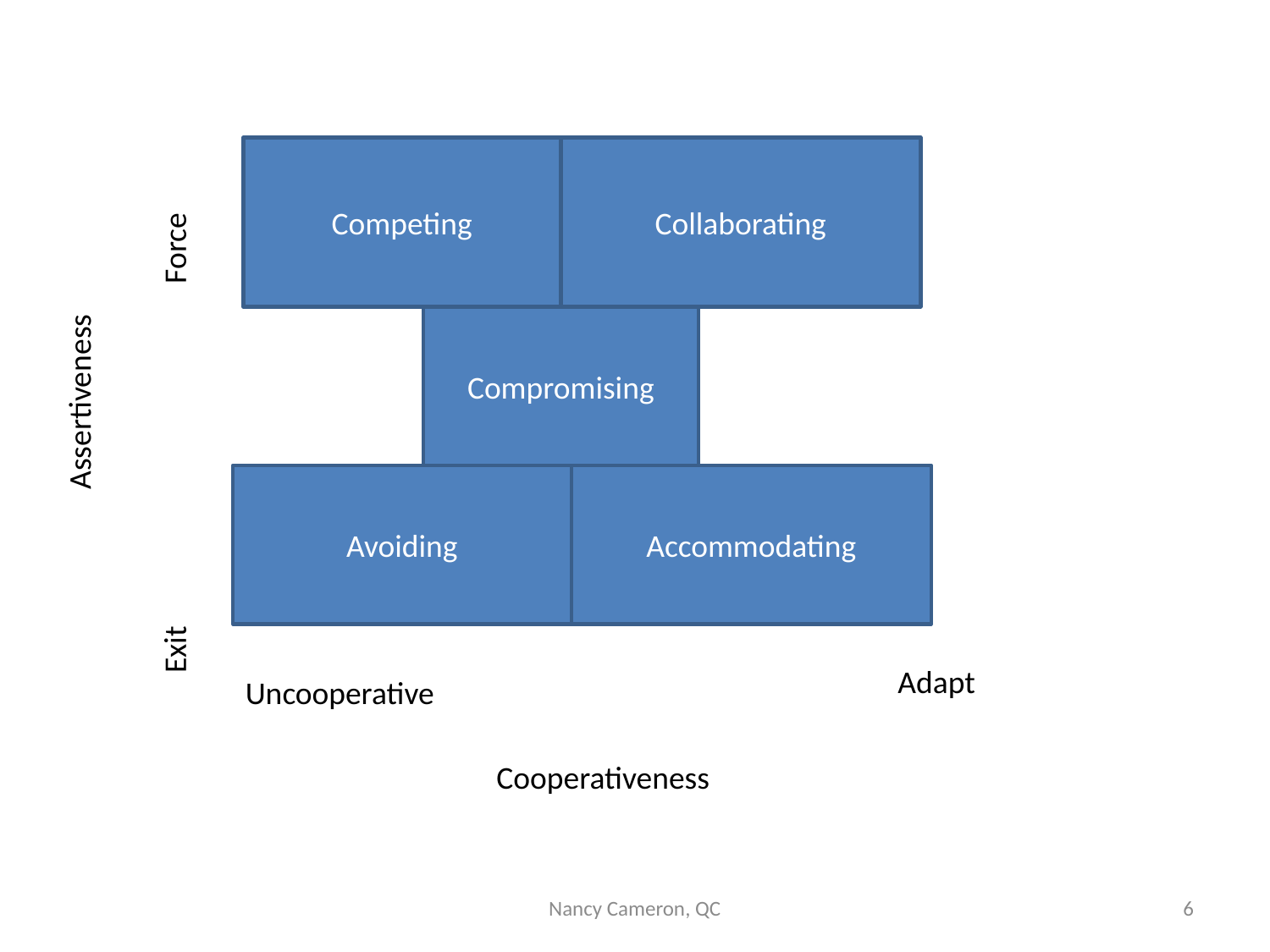

Competing
Collaborating
Force
Assertiveness
Compromising
Avoiding
Accommodating
Exit
Adapt
Uncooperative
Cooperativeness
Nancy Cameron, QC
6